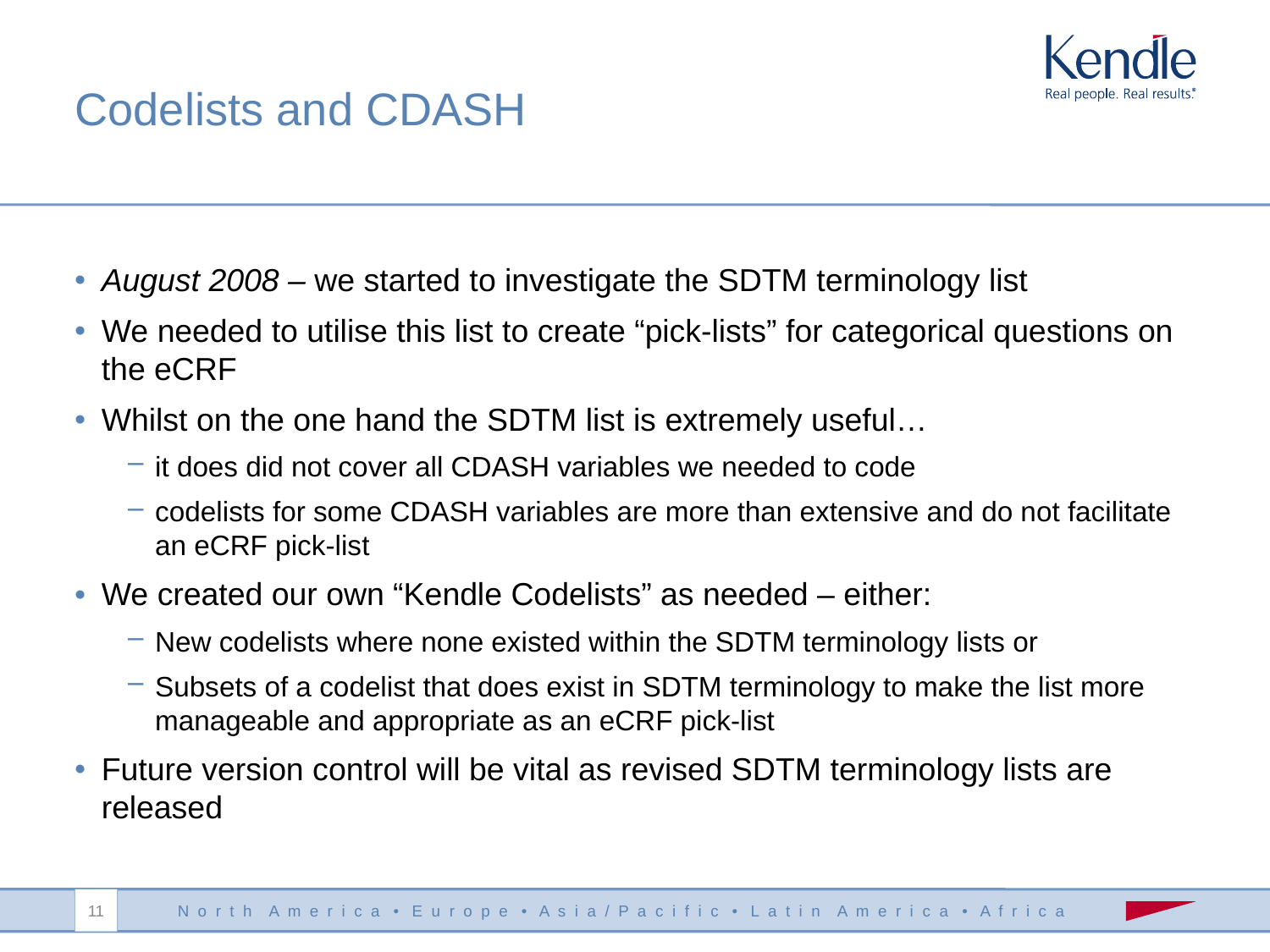

August 2008 – we started to investigate the SDTM terminology list
We needed to utilise this list to create “pick-lists” for categorical questions on the eCRF
Whilst on the one hand the SDTM list is extremely useful…
it does did not cover all CDASH variables we needed to code
codelists for some CDASH variables are more than extensive and do not facilitate an eCRF pick-list
We created our own “Kendle Codelists” as needed – either:
New codelists where none existed within the SDTM terminology lists or
Subsets of a codelist that does exist in SDTM terminology to make the list more manageable and appropriate as an eCRF pick-list
Future version control will be vital as revised SDTM terminology lists are released
Codelists and CDASH
11